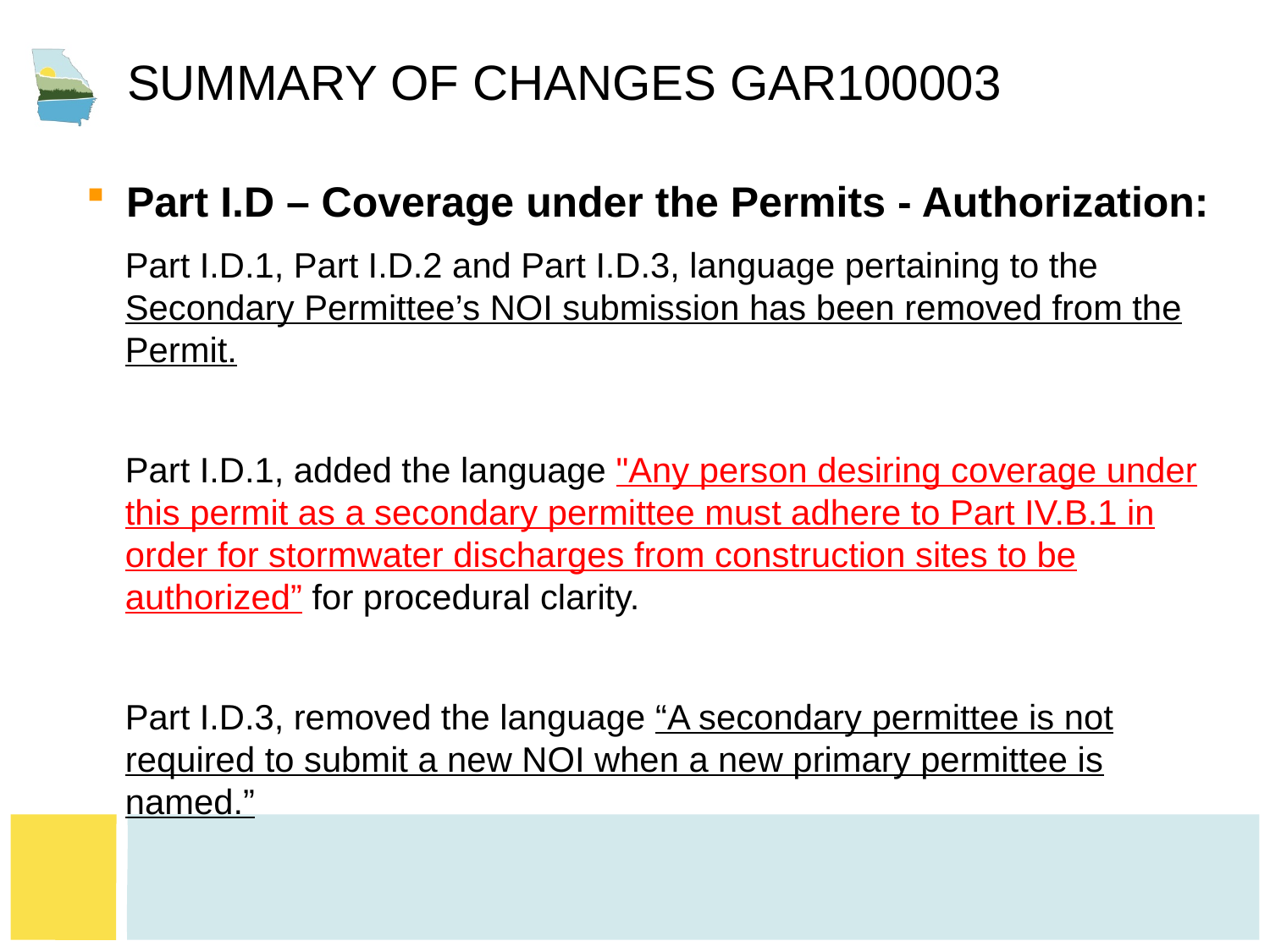

# Summary of CHANGES GAR100003
Part I.D – Coverage under the Permits - Authorization:
Part I.D.1, Part I.D.2 and Part I.D.3, language pertaining to the Secondary Permittee’s NOI submission has been removed from the Permit.

Part I.D.1, added the language "Any person desiring coverage under this permit as a secondary permittee must adhere to Part IV.B.1 in order for stormwater discharges from construction sites to be authorized” for procedural clarity.

Part I.D.3, removed the language “A secondary permittee is not required to submit a new NOI when a new primary permittee is named.”